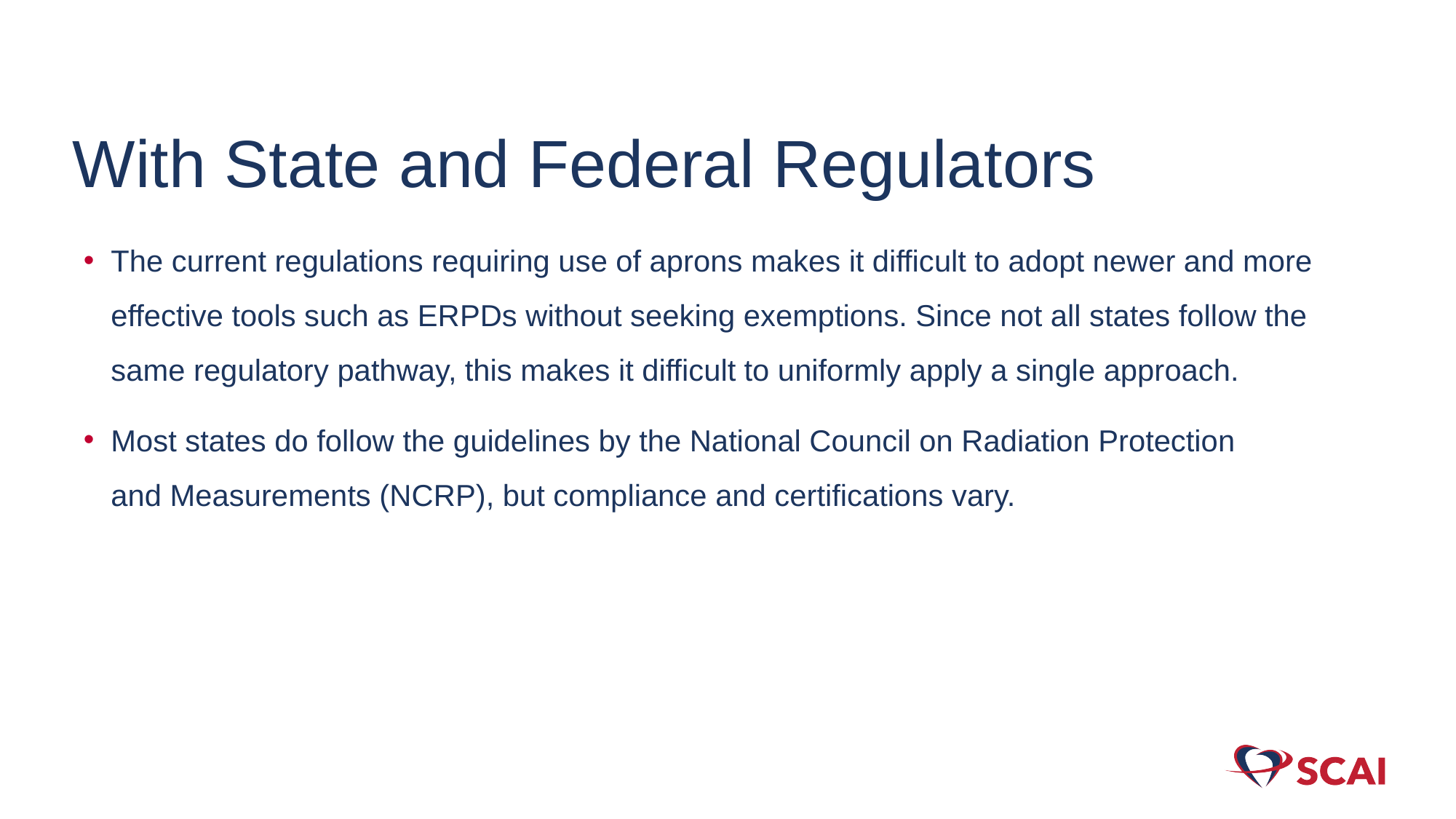

# With State and Federal Regulators
The current regulations requiring use of aprons makes it difficult to adopt newer and more effective tools such as ERPDs without seeking exemptions. Since not all states follow the same regulatory pathway, this makes it difficult to uniformly apply a single approach.
Most states do follow the guidelines by the National Council on Radiation Protection and Measurements (NCRP), but compliance and certifications vary.